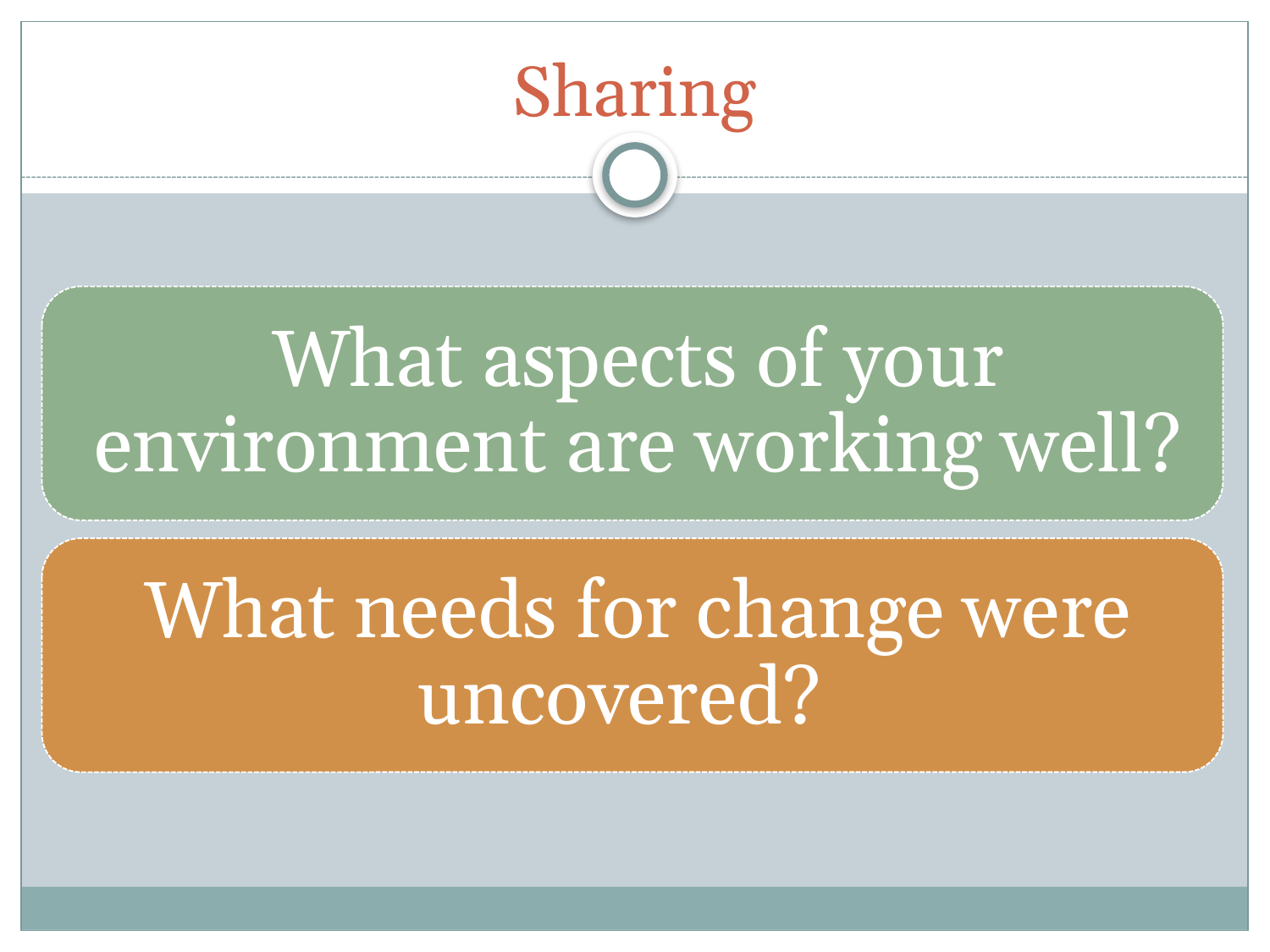

# Sharing
What aspects of your environment are working well?
What needs for change were uncovered?